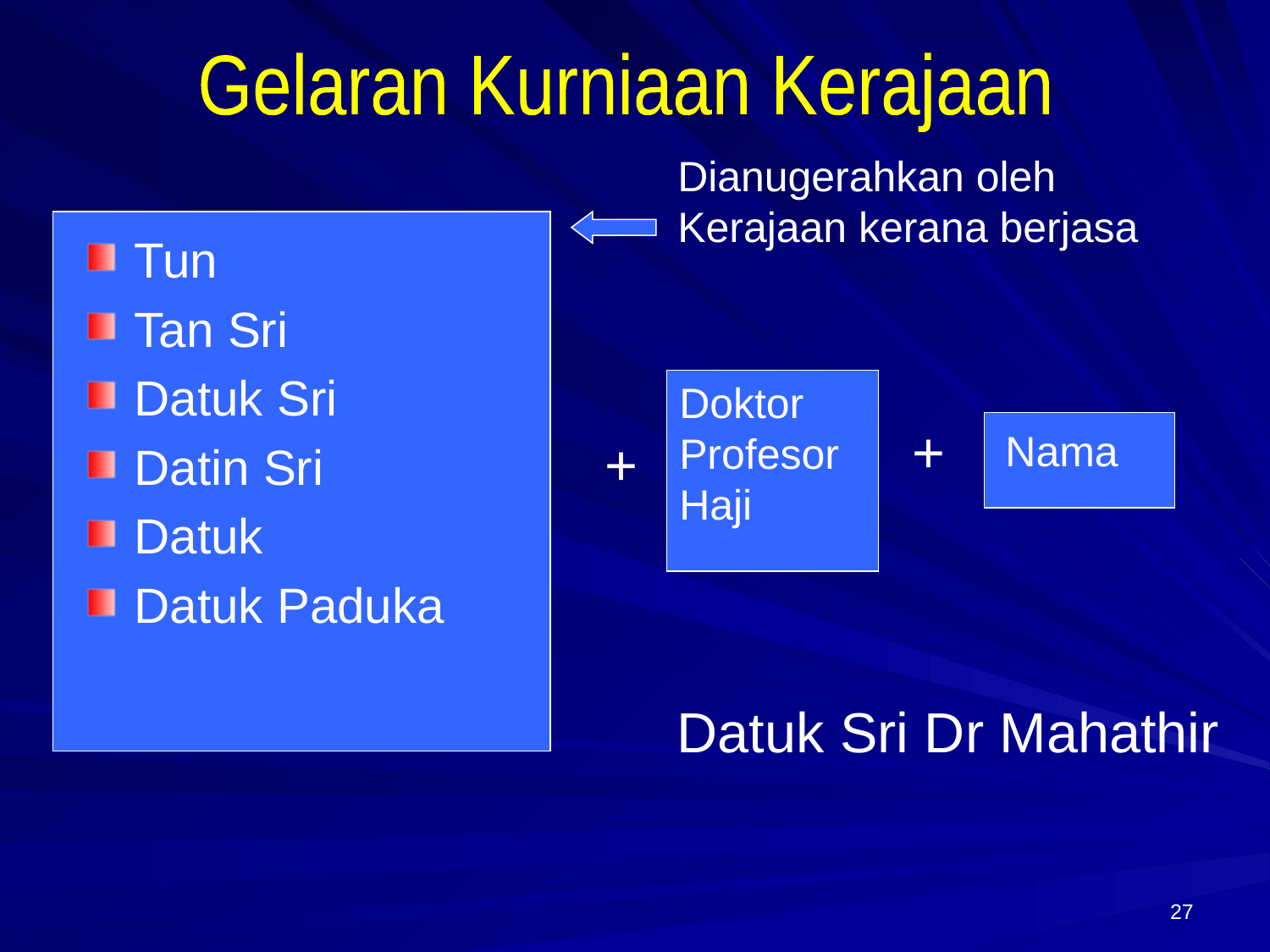

Gelaran Kurniaan Kerajaan
Dianugerahkan oleh
Kerajaan kerana berjasa

Tun
Tan Sri
Datuk Sri
Datin Sri
Datuk
Datuk Paduka

Doktor
Profesor
Haji
+

Nama
+
Datuk Sri Dr Mahathir
27